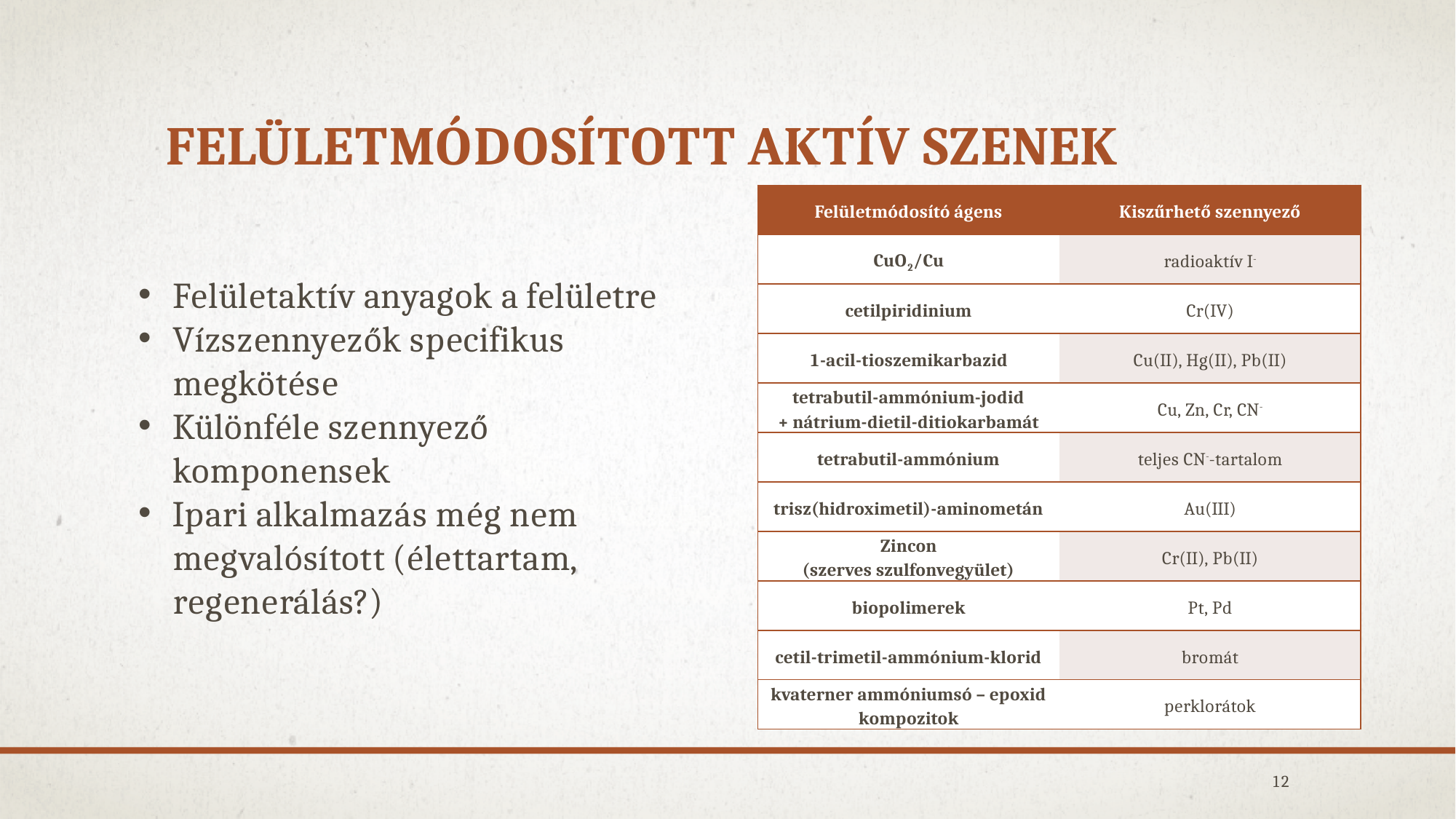

# Felületmódosított aktív szenek
| Felületmódosító ágens | Kiszűrhető szennyező |
| --- | --- |
| CuO2/Cu | radioaktív I- |
| cetilpiridinium | Cr(IV) |
| 1-acil-tioszemikarbazid | Cu(II), Hg(II), Pb(II) |
| tetrabutil-ammónium-jodid + nátrium-dietil-ditiokarbamát | Cu, Zn, Cr, CN- |
| tetrabutil-ammónium | teljes CN--tartalom |
| trisz(hidroximetil)-aminometán | Au(III) |
| Zincon (szerves szulfonvegyület) | Cr(II), Pb(II) |
| biopolimerek | Pt, Pd |
| cetil-trimetil-ammónium-klorid | bromát |
| kvaterner ammóniumsó – epoxid kompozitok | perklorátok |
Felületaktív anyagok a felületre
Vízszennyezők specifikus megkötése
Különféle szennyező komponensek
Ipari alkalmazás még nem megvalósított (élettartam, regenerálás?)
12